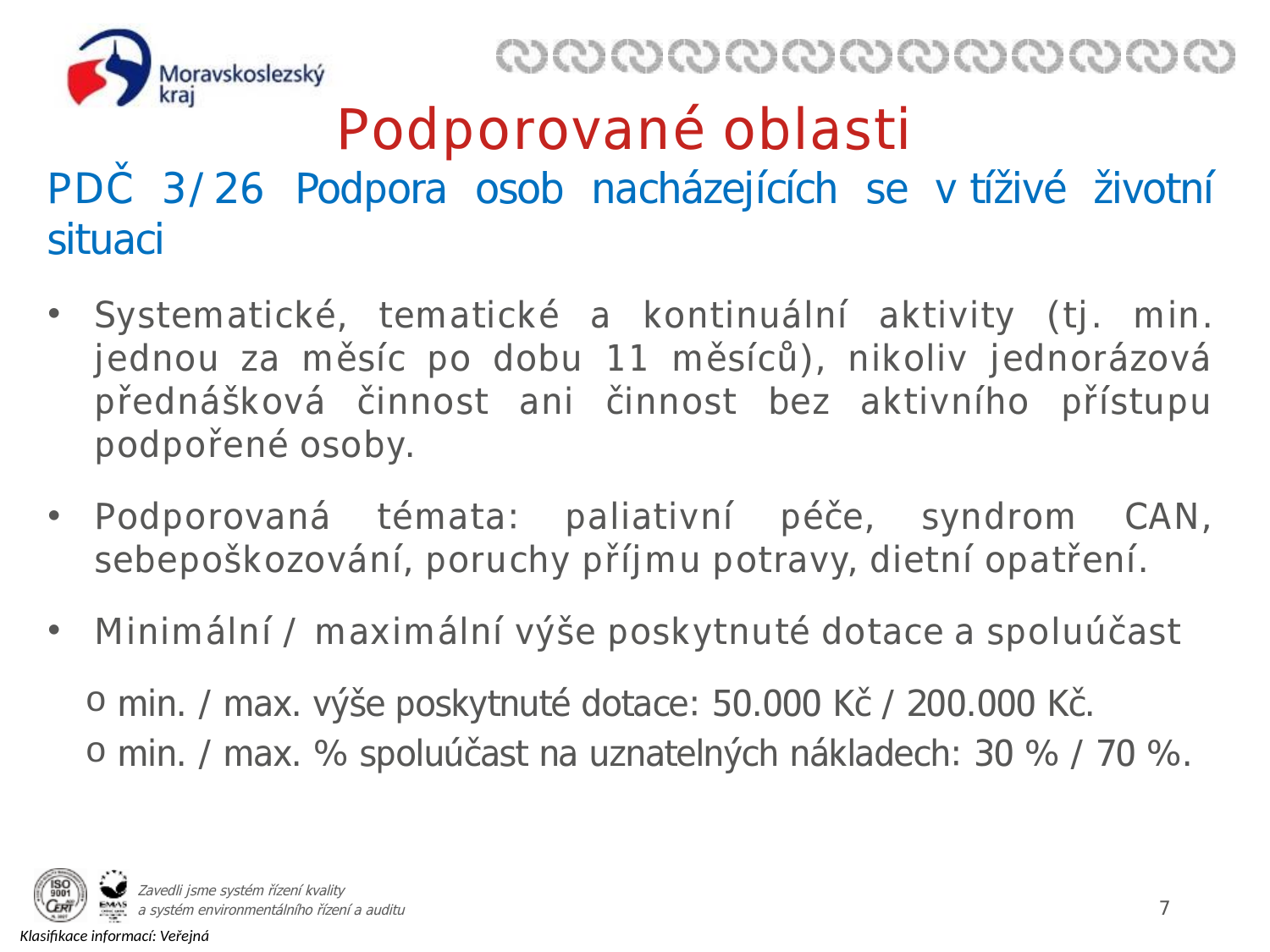

# Podporované oblasti
PDČ 3/26 Podpora osob nacházejících se v tíživé životní situaci
Systematické, tematické a kontinuální aktivity (tj. min. jednou za měsíc po dobu 11 měsíců), nikoliv jednorázová přednášková činnost ani činnost bez aktivního přístupu podpořené osoby.
Podporovaná témata: paliativní péče, syndrom CAN, sebepoškozování, poruchy příjmu potravy, dietní opatření.
Minimální / maximální výše poskytnuté dotace a spoluúčast
 min. / max. výše poskytnuté dotace: 50.000 Kč / 200.000 Kč.
 min. / max. % spoluúčast na uznatelných nákladech: 30 % / 70 %.

7